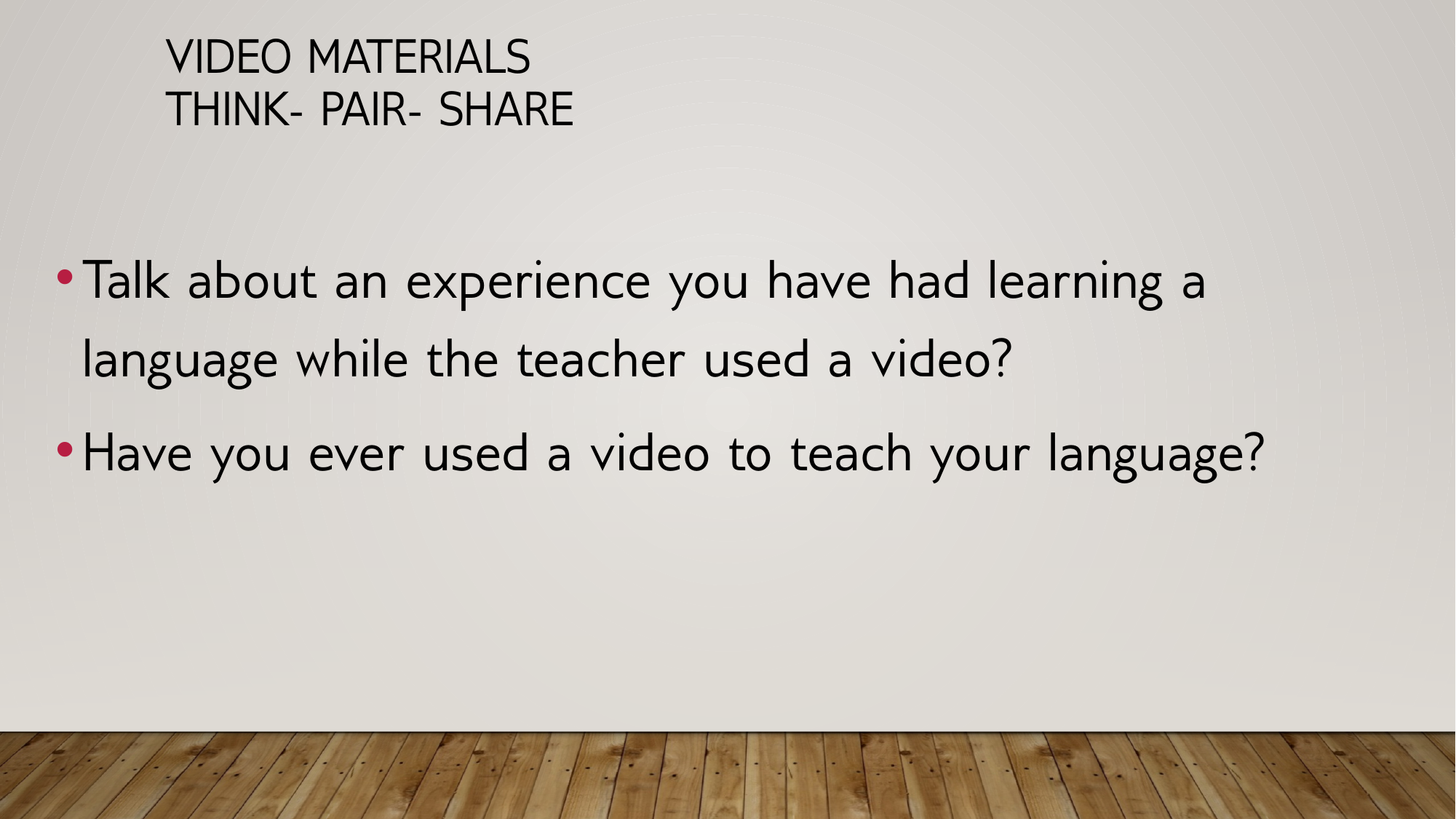

# Video Materials Think- Pair- Share
Talk about an experience you have had learning a language while the teacher used a video?
Have you ever used a video to teach your language?